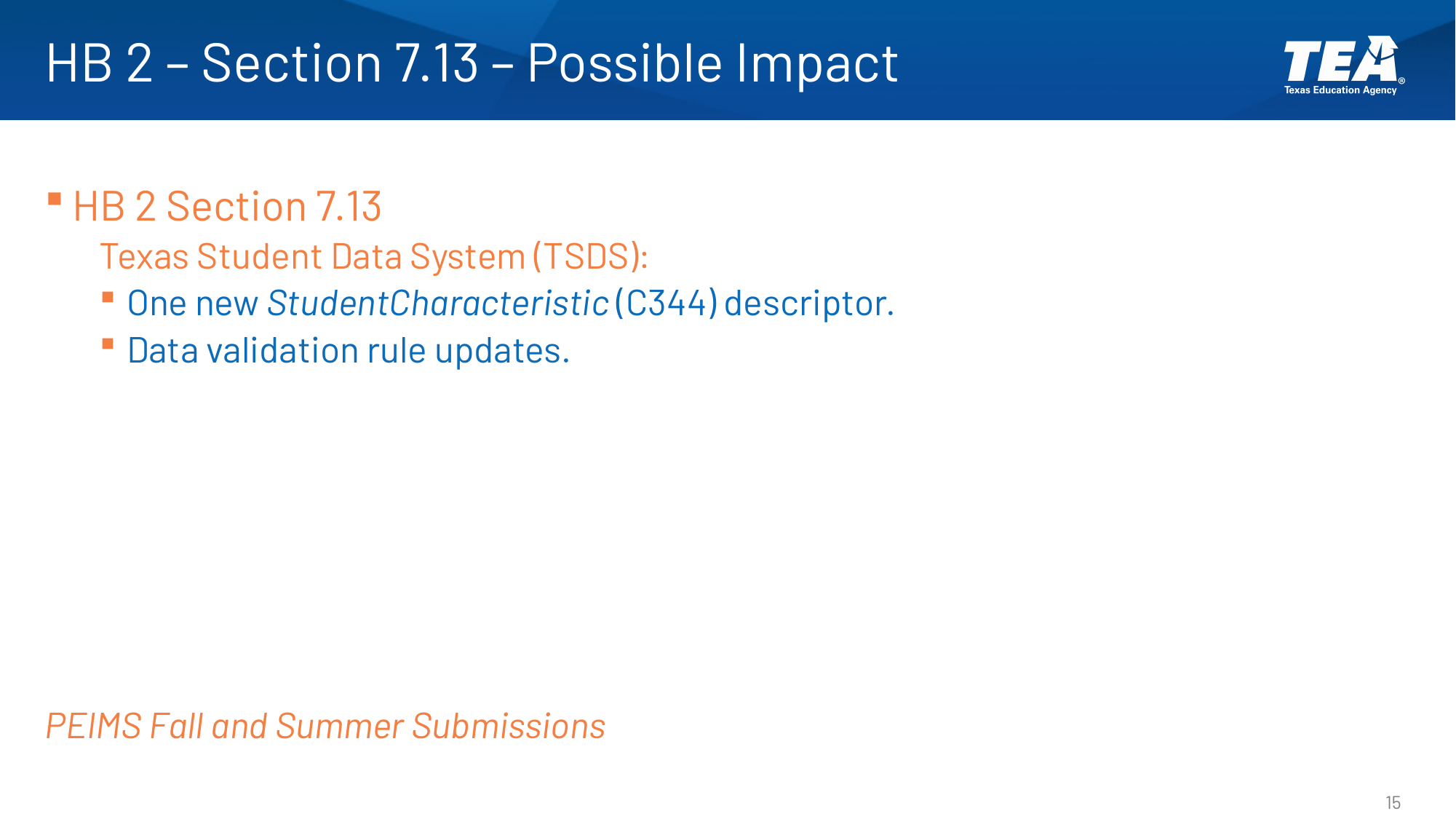

# HB 2 – Section 7.13 – Possible Impact
HB 2 Section 7.13
Texas Student Data System (TSDS):
One new StudentCharacteristic (C344) descriptor.
Data validation rule updates.
PEIMS Fall and Summer Submissions
15